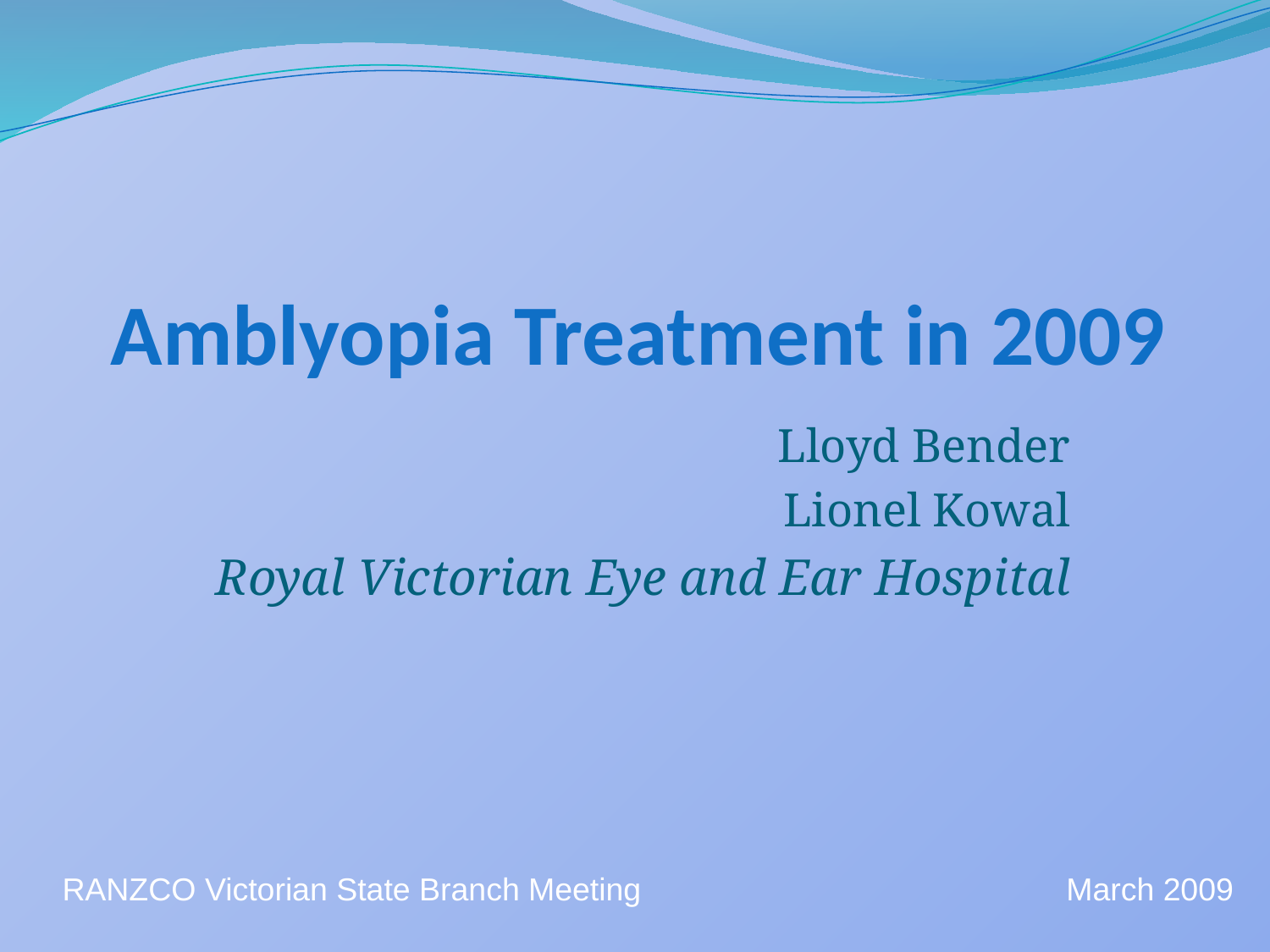

# Amblyopia Treatment in 2009
Lloyd Bender
Lionel Kowal
Royal Victorian Eye and Ear Hospital
RANZCO Victorian State Branch Meeting                                                March 2009